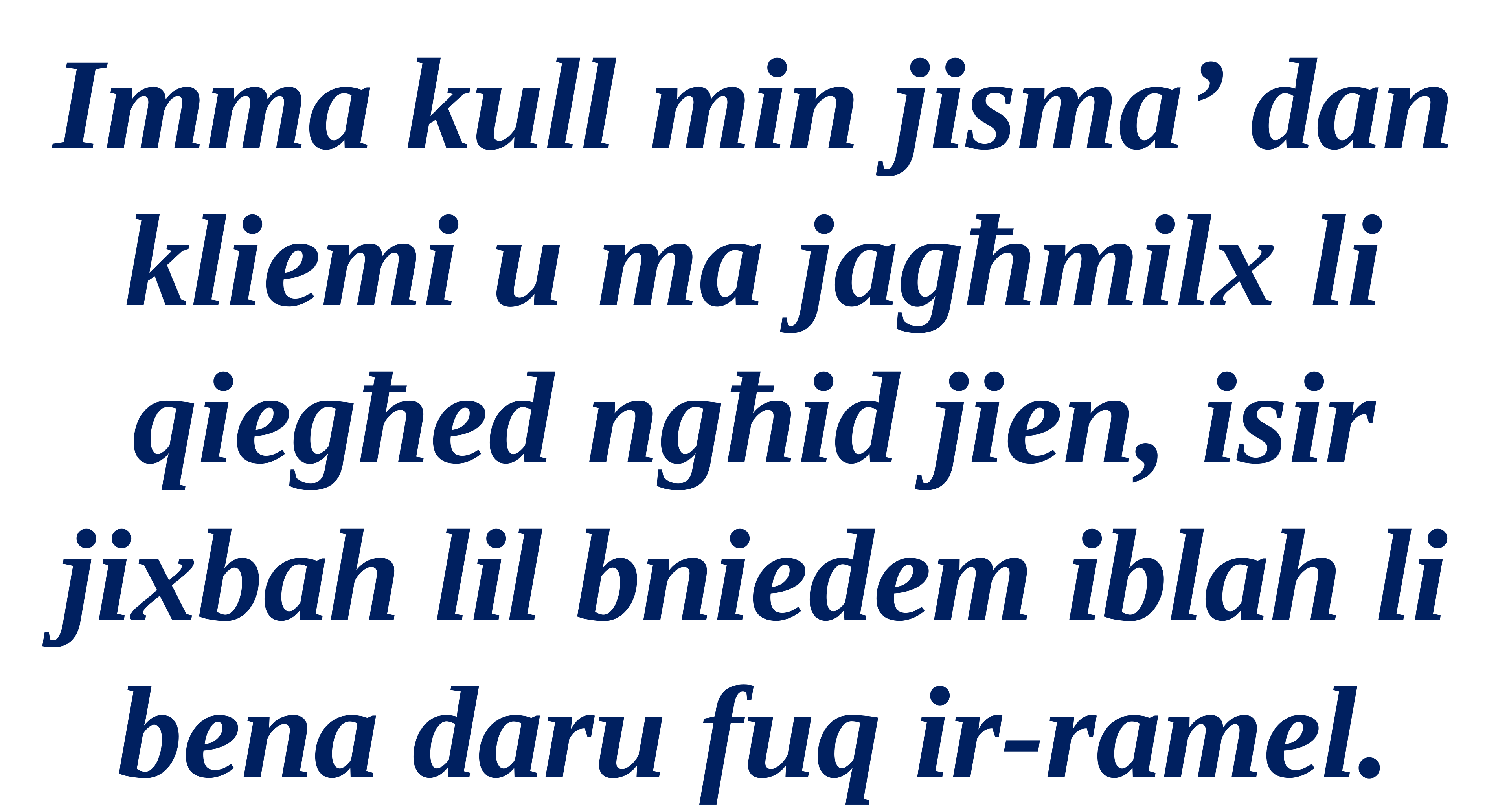

Imma kull min jisma’ dan kliemi u ma jagħmilx li qiegħed ngħid jien, isir jixbah lil bniedem iblah li bena daru fuq ir-ramel.